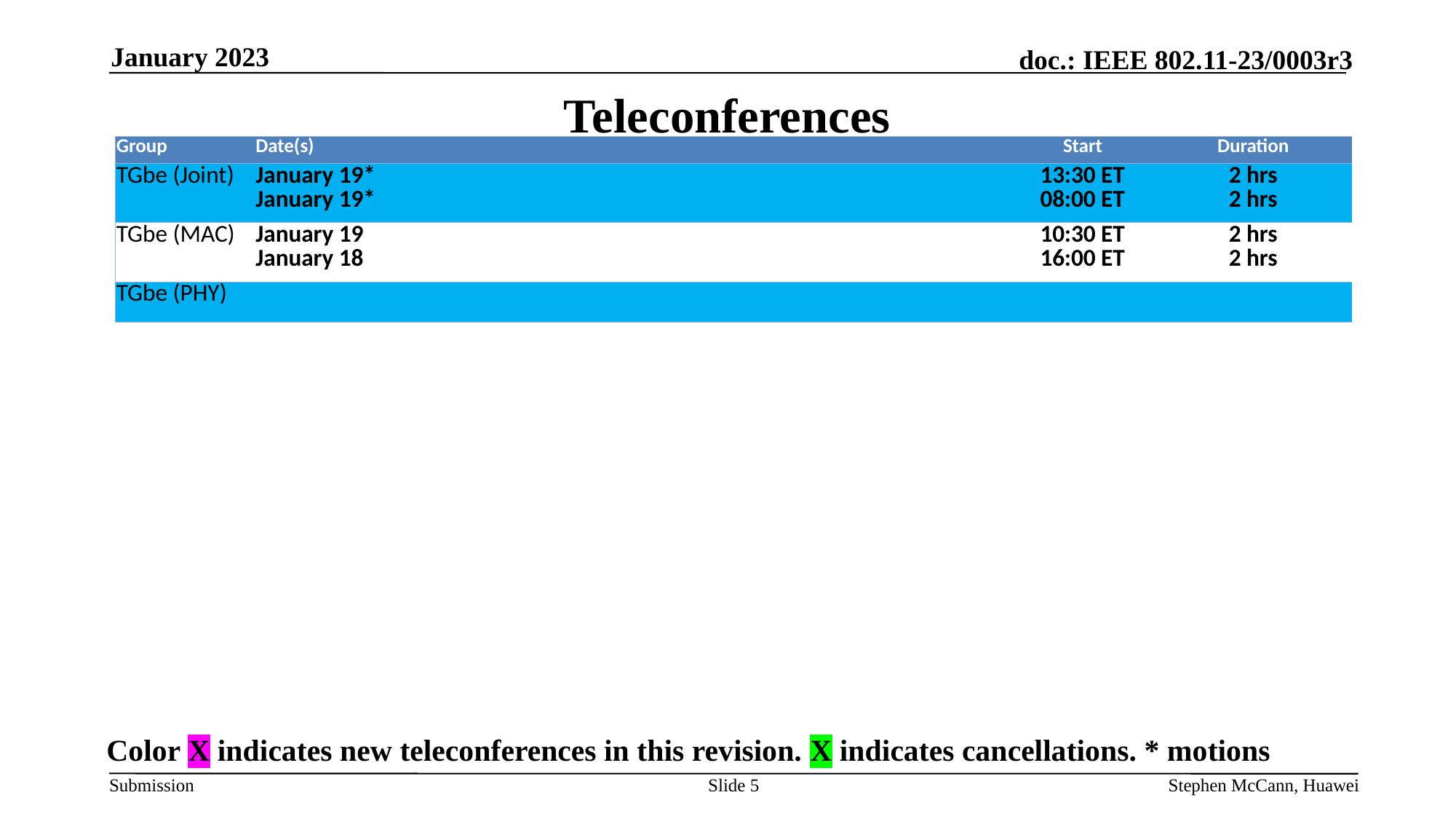

January 2023
# Teleconferences
| Group | Date(s) | Start | Duration |
| --- | --- | --- | --- |
| TGbe (Joint) | January 19\* January 19\* | 13:30 ET 08:00 ET | 2 hrs 2 hrs |
| TGbe (MAC) | January 19 January 18 | 10:30 ET 16:00 ET | 2 hrs 2 hrs |
| TGbe (PHY) |  |  |  |
Color X indicates new teleconferences in this revision. X indicates cancellations. * motions
Slide 5
Stephen McCann, Huawei